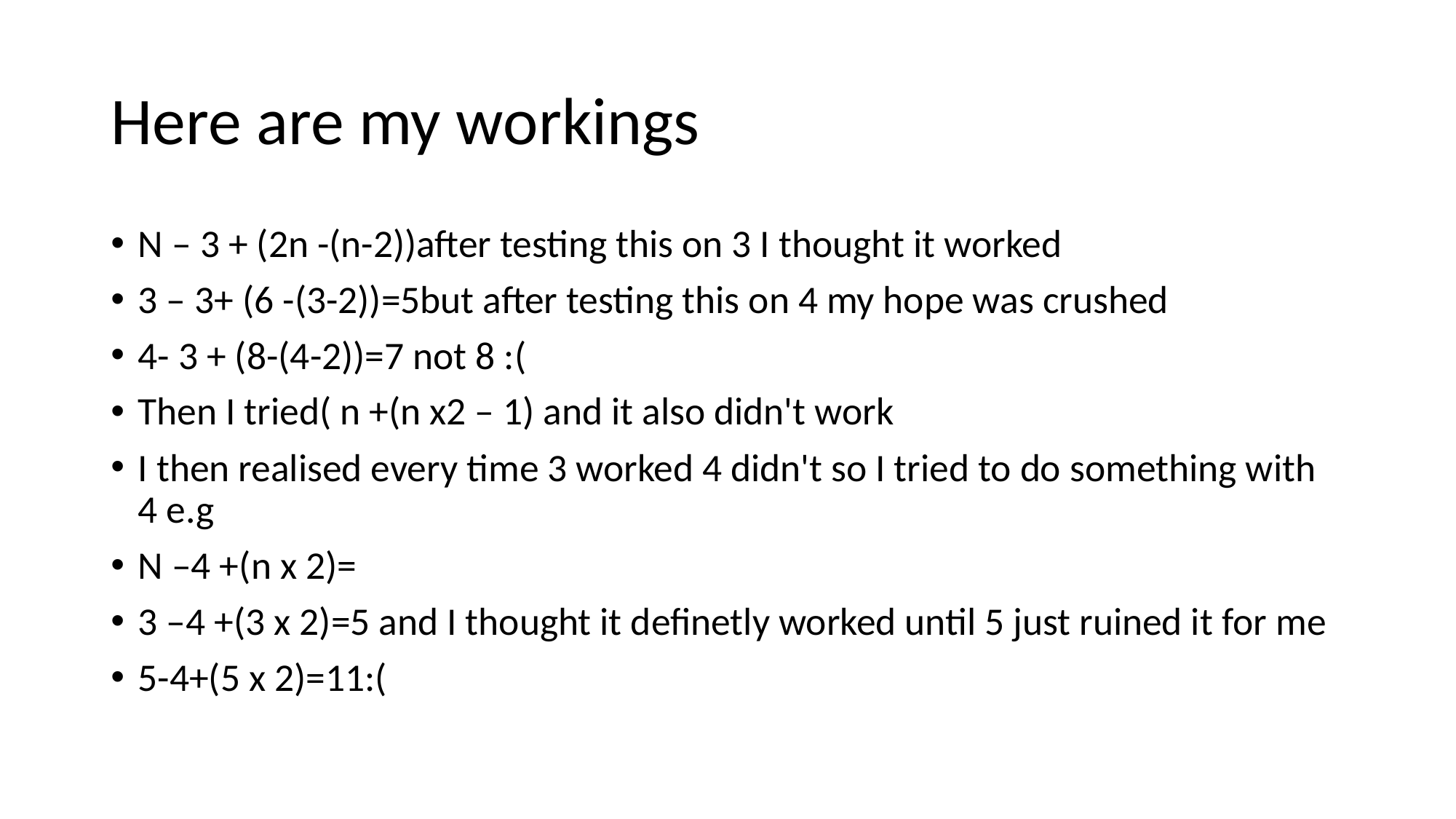

# Here are my workings
N – 3 + (2n -(n-2))after testing this on 3 I thought it worked
3 – 3+ (6 -(3-2))=5but after testing this on 4 my hope was crushed
4- 3 + (8-(4-2))=7 not 8 :(
Then I tried( n +(n x2 – 1) and it also didn't work
I then realised every time 3 worked 4 didn't so I tried to do something with 4 e.g
N –4 +(n x 2)=
3 –4 +(3 x 2)=5 and I thought it definetly worked until 5 just ruined it for me
5-4+(5 x 2)=11:(